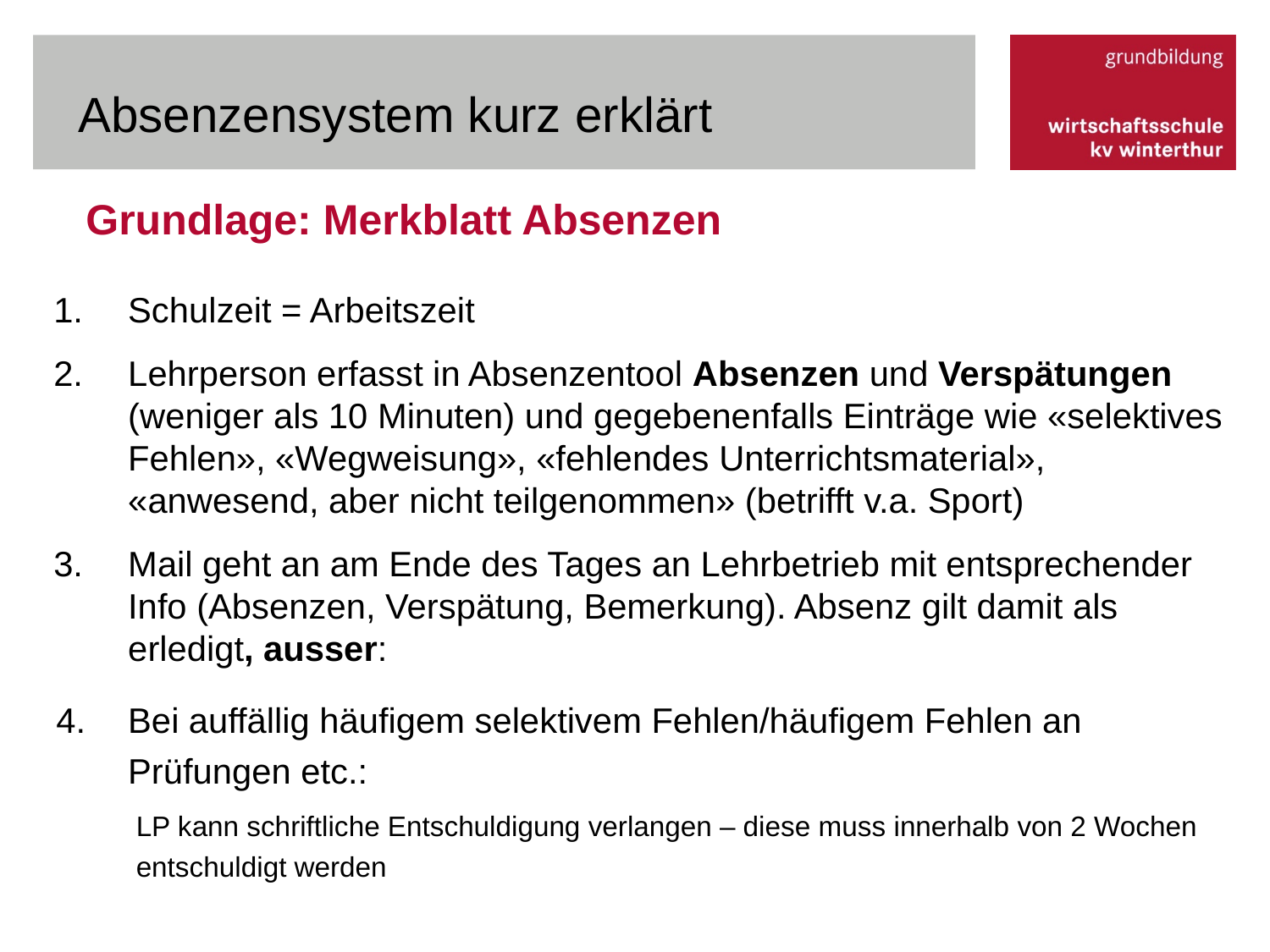

# Absenzensystem kurz erklärt
Grundlage: Merkblatt Absenzen

Schulzeit = Arbeitszeit
Lehrperson erfasst in Absenzentool Absenzen und Verspätungen (weniger als 10 Minuten) und gegebenenfalls Einträge wie «selektives Fehlen», «Wegweisung», «fehlendes Unterrichtsmaterial», «anwesend, aber nicht teilgenommen» (betrifft v.a. Sport)
Mail geht an am Ende des Tages an Lehrbetrieb mit entsprechender Info (Absenzen, Verspätung, Bemerkung). Absenz gilt damit als erledigt, ausser:
Bei auffällig häufigem selektivem Fehlen/häufigem Fehlen an Prüfungen etc.:
LP kann schriftliche Entschuldigung verlangen – diese muss innerhalb von 2 Wochen entschuldigt werden